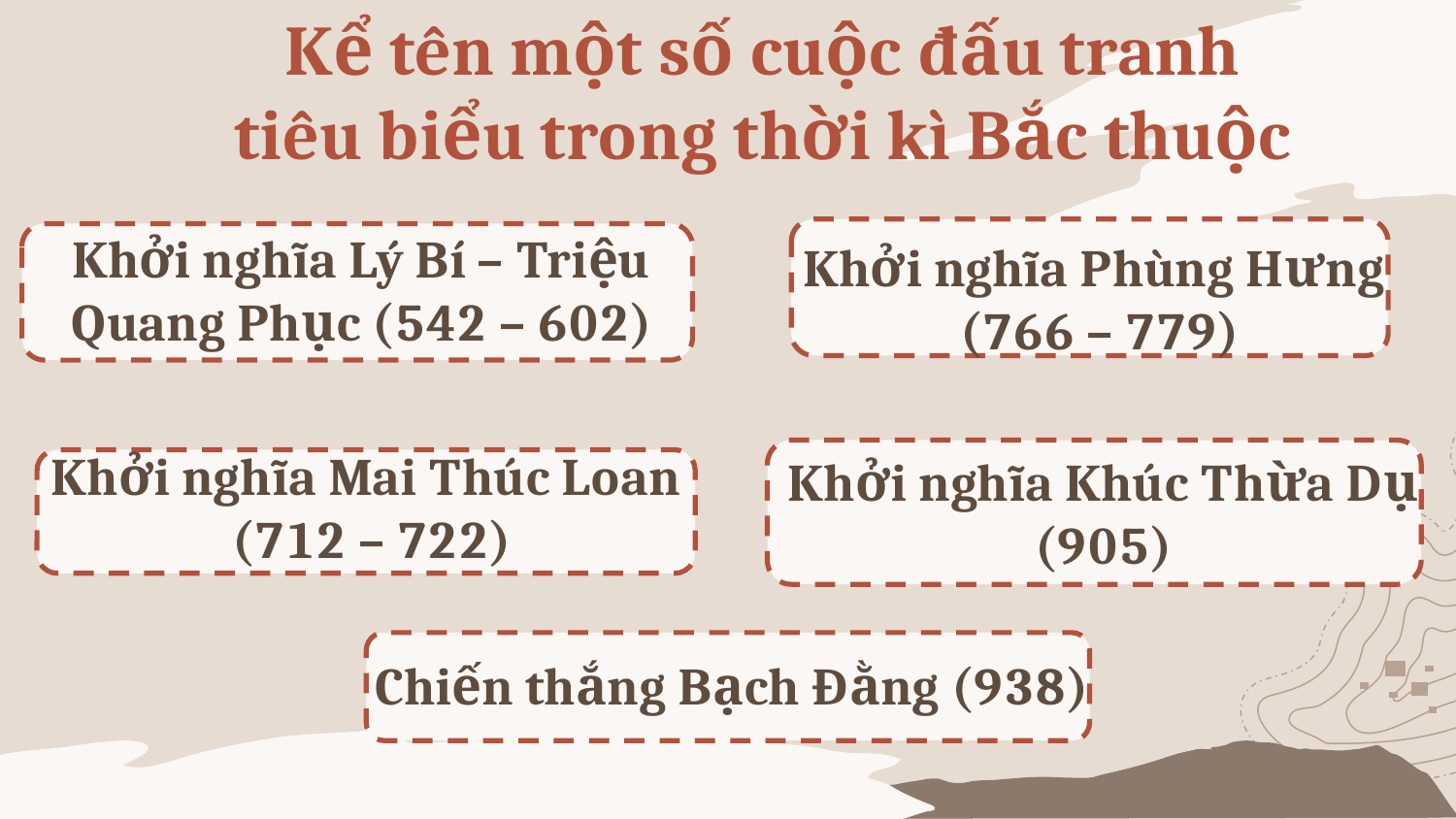

Kể tên một số cuộc đấu tranh
 tiêu biểu trong thời kì Bắc thuộc

Khởi nghĩa Lý Bí – Triệu Quang Phục (542 – 602)
Khởi nghĩa Phùng Hưng
 (766 – 779)

Khởi nghĩa Mai Thúc Loan
(712 – 722)
Khởi nghĩa Khúc Thừa Dụ (905)

Chiến thắng Bạch Đằng (938)